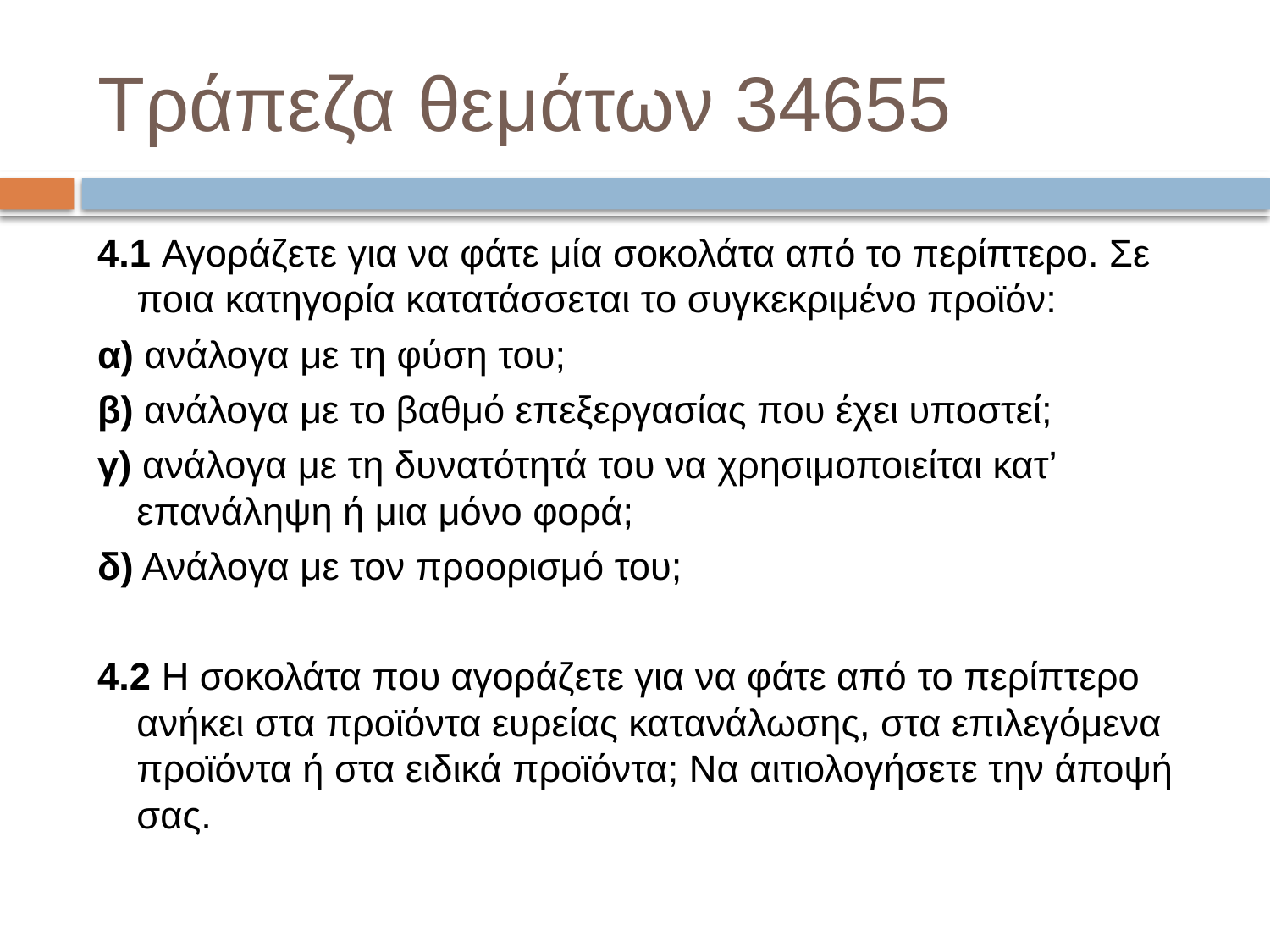

# Τράπεζα θεμάτων 34655
4.1 Αγοράζετε για να φάτε μία σοκολάτα από το περίπτερο. Σε ποια κατηγορία κατατάσσεται το συγκεκριμένο προϊόν:
α) ανάλογα με τη φύση του;
β) ανάλογα με το βαθμό επεξεργασίας που έχει υποστεί;
γ) ανάλογα με τη δυνατότητά του να χρησιμοποιείται κατ’ επανάληψη ή μια μόνο φορά;
δ) Ανάλογα με τον προορισμό του;

4.2 Η σοκολάτα που αγοράζετε για να φάτε από το περίπτερο ανήκει στα προϊόντα ευρείας κατανάλωσης, στα επιλεγόμενα προϊόντα ή στα ειδικά προϊόντα; Να αιτιολογήσετε την άποψή σας.